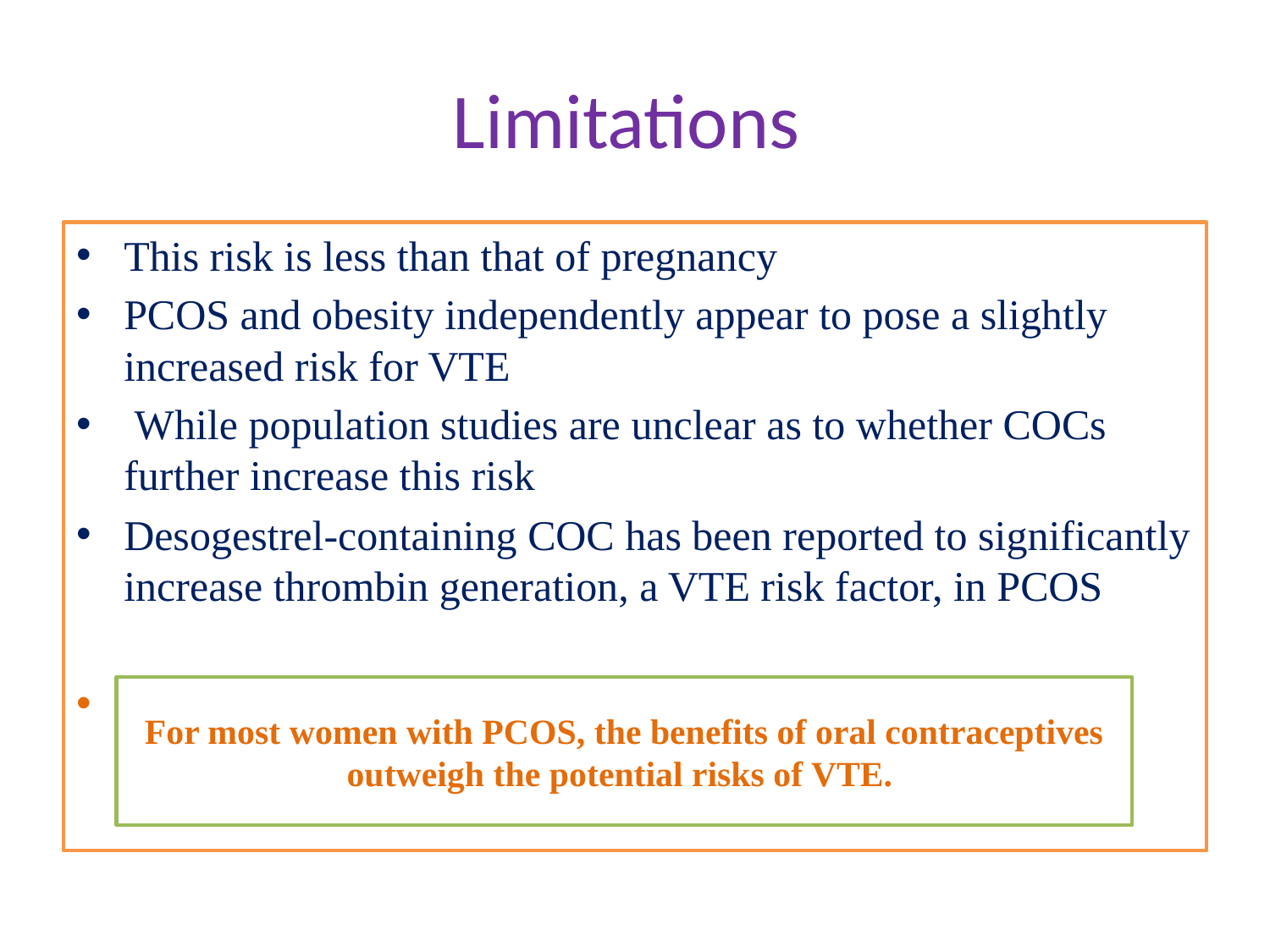

# Limitations
This risk is less than that of pregnancy
PCOS and obesity independently appear to pose a slightly increased risk for VTE
 While population studies are unclear as to whether COCs further increase this risk
Desogestrel-containing COC has been reported to significantly increase thrombin generation, a VTE risk factor, in PCOS

For most women with PCOS, the benefits of oral contraceptives outweigh the potential risks of VTE.
For most women with PCOS, the benefits of oral contraceptives outweigh the potential risks of VTE.